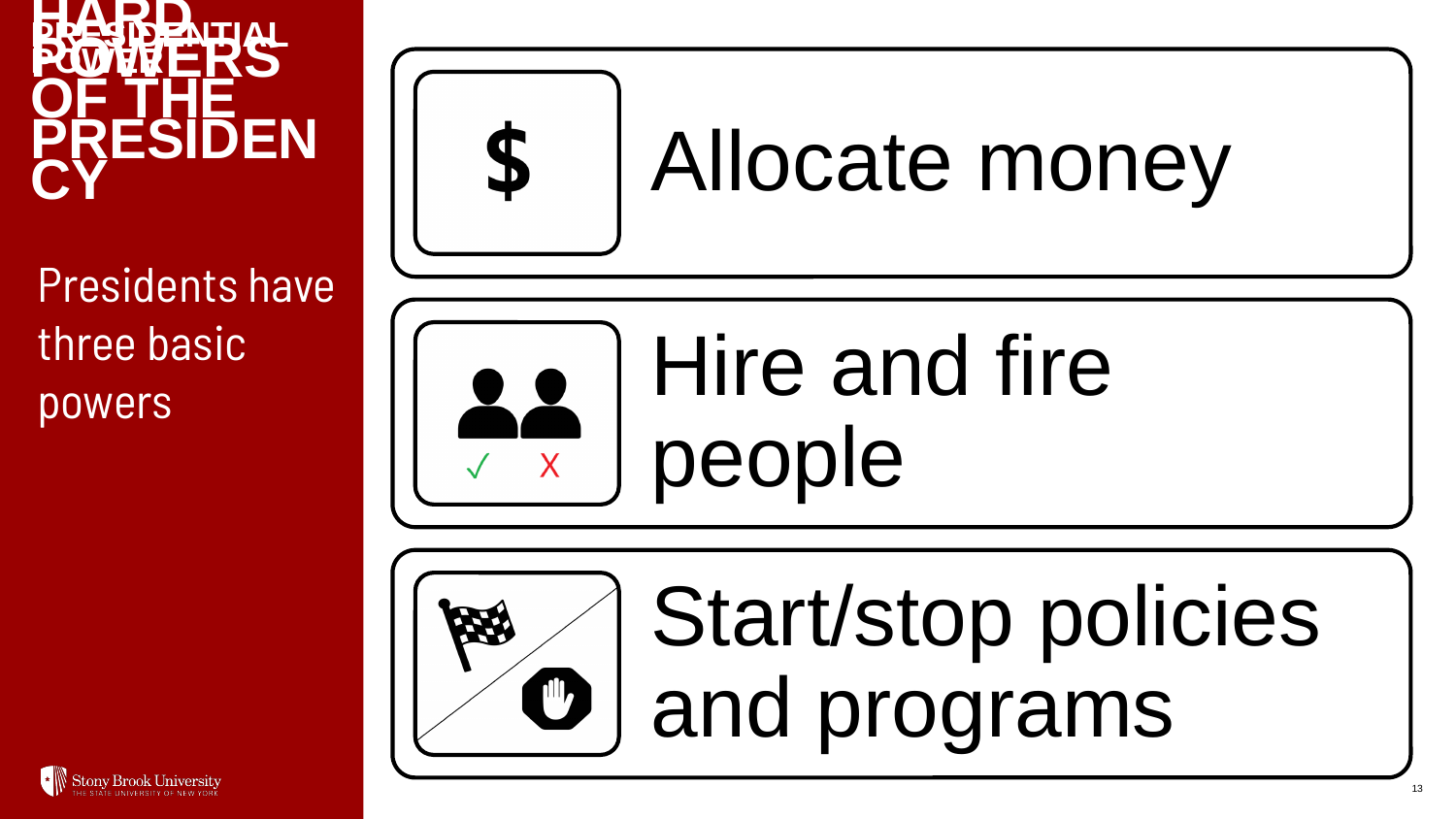

Presidential Power
Allocate money
Hire and fire people
Start/stop policies and programs
# Hard Powers of the Presidency
Presidents have three basic powers